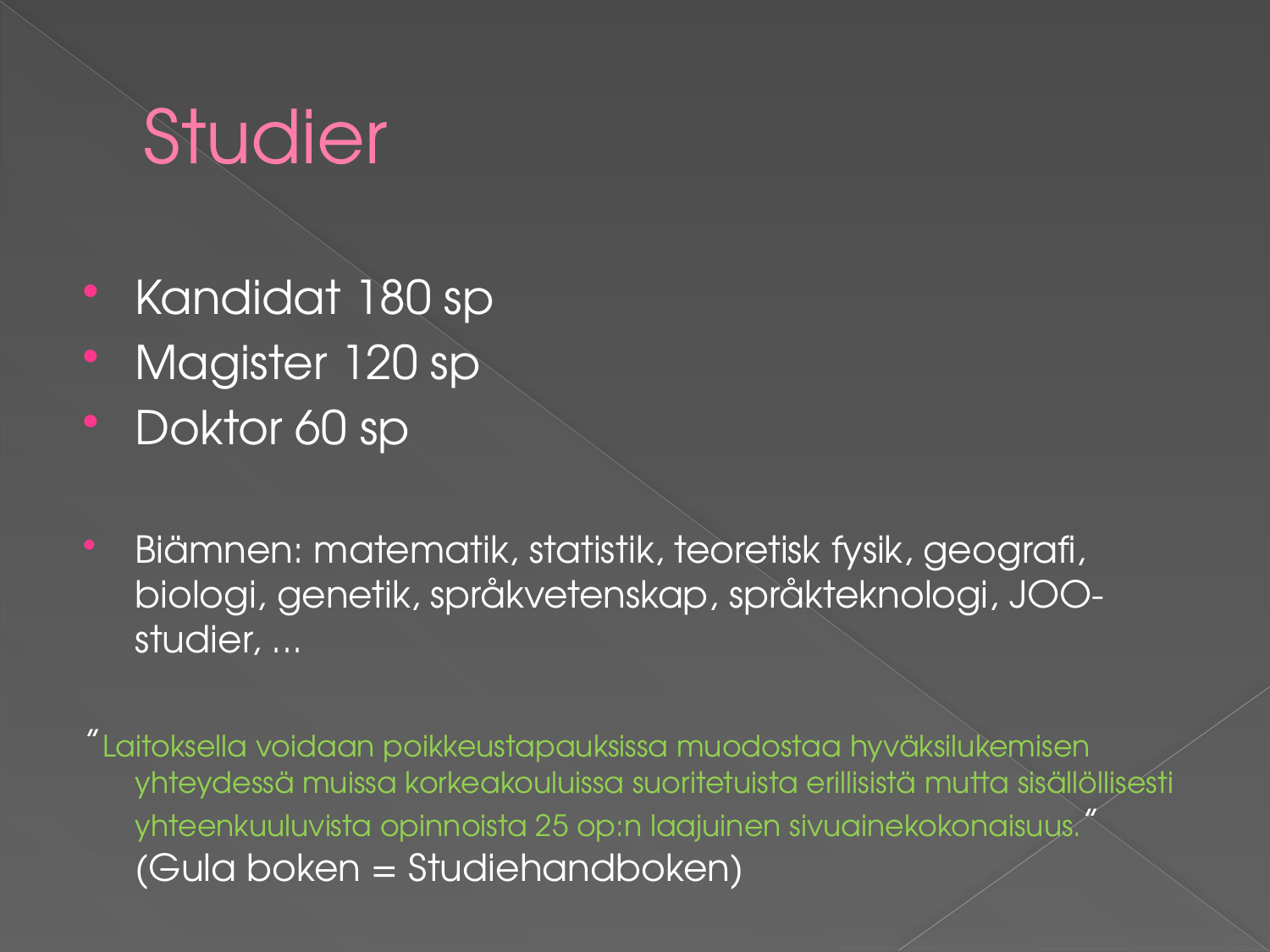

# Studier
Kandidat 180 sp
Magister 120 sp
Doktor 60 sp

Biämnen: matematik, statistik, teoretisk fysik, geografi, biologi, genetik, språkvetenskap, språkteknologi, JOO-studier, ...

”Laitoksella voidaan poikkeustapauksissa muodostaa hyväksilukemisen yhteydessä muissa korkeakouluissa suoritetuista erillisistä mutta sisällöllisesti yhteenkuuluvista opinnoista 25 op:n laajuinen sivuainekokonaisuus.” (Gula boken = Studiehandboken)